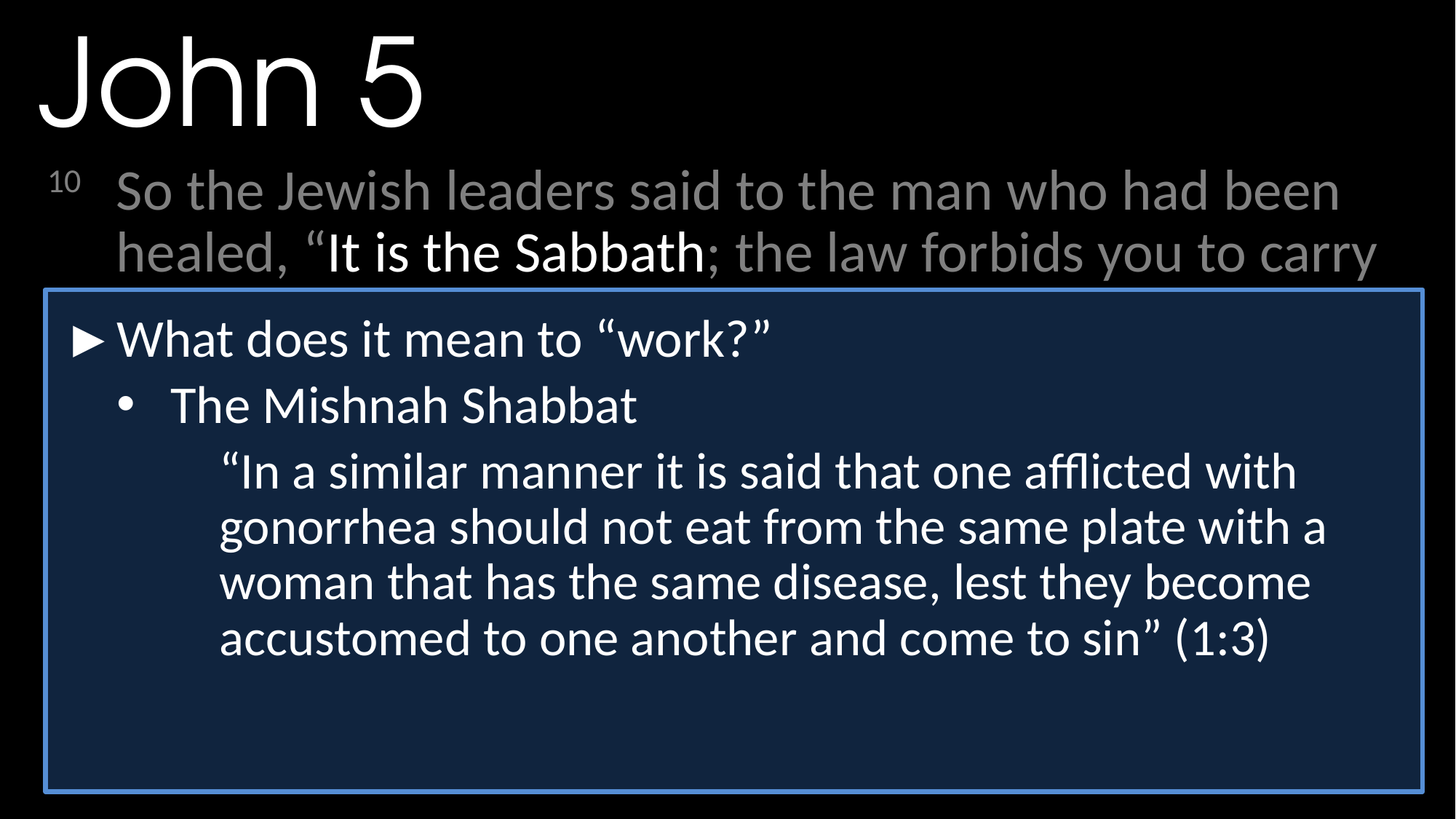

John 5
10 	So the Jewish leaders said to the man who had been healed, “It is the Sabbath; the law forbids you to carry your mat.”

►	What does it mean to “work?”
The Mishnah Shabbat
	“In a similar manner it is said that one afflicted with gonorrhea should not eat from the same plate with a woman that has the same disease, lest they become accustomed to one another and come to sin” (1:3)